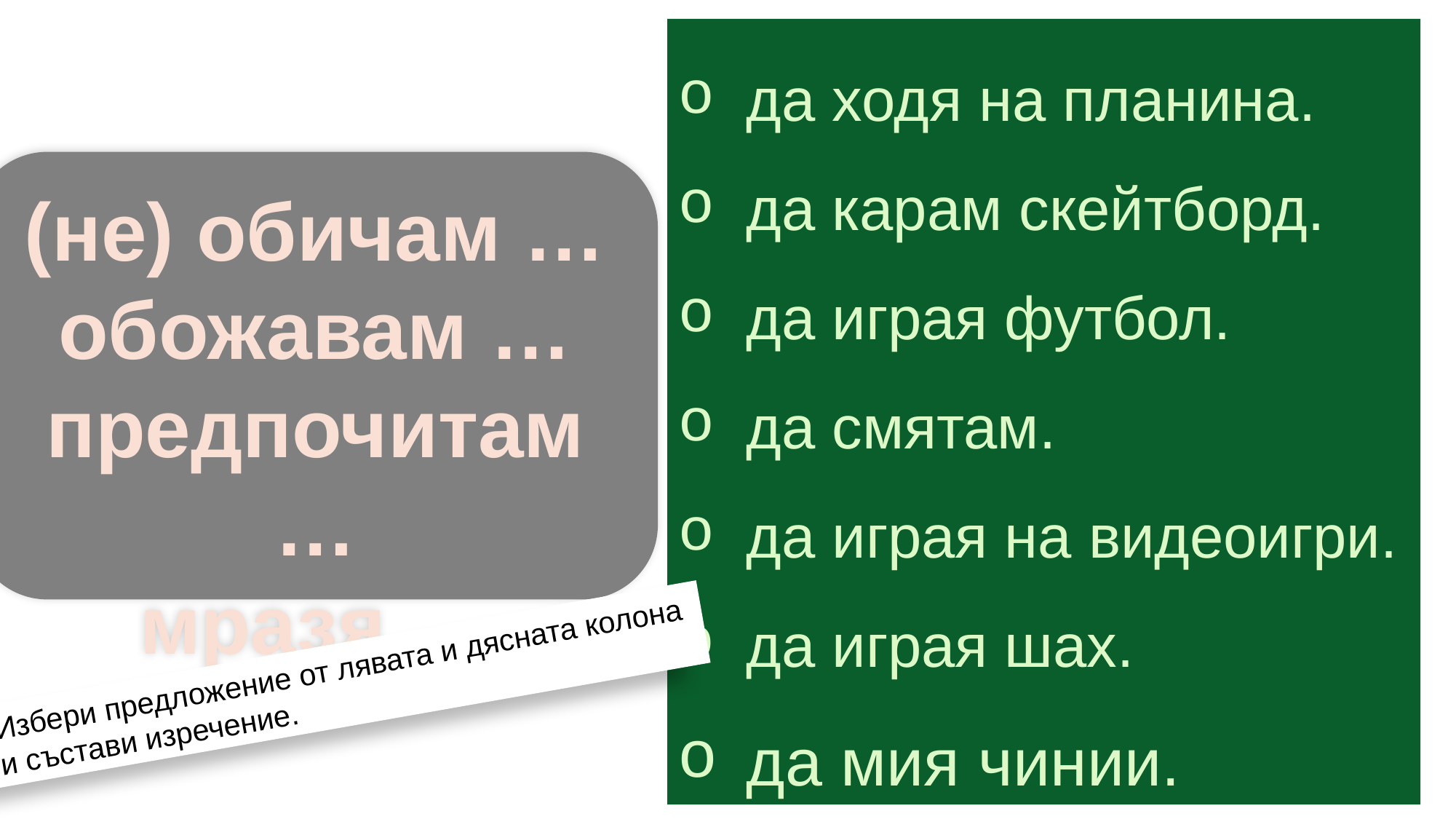

да ходя на планина.
да карам скейтборд.
да играя футбол.
да смятам.
да играя на видеоигри.
да играя шах.
да мия чинии.
(не) обичам …
обожавам …
предпочитам…
мразя …
Избери предложение от лявата и дясната колона
и състави изречение.